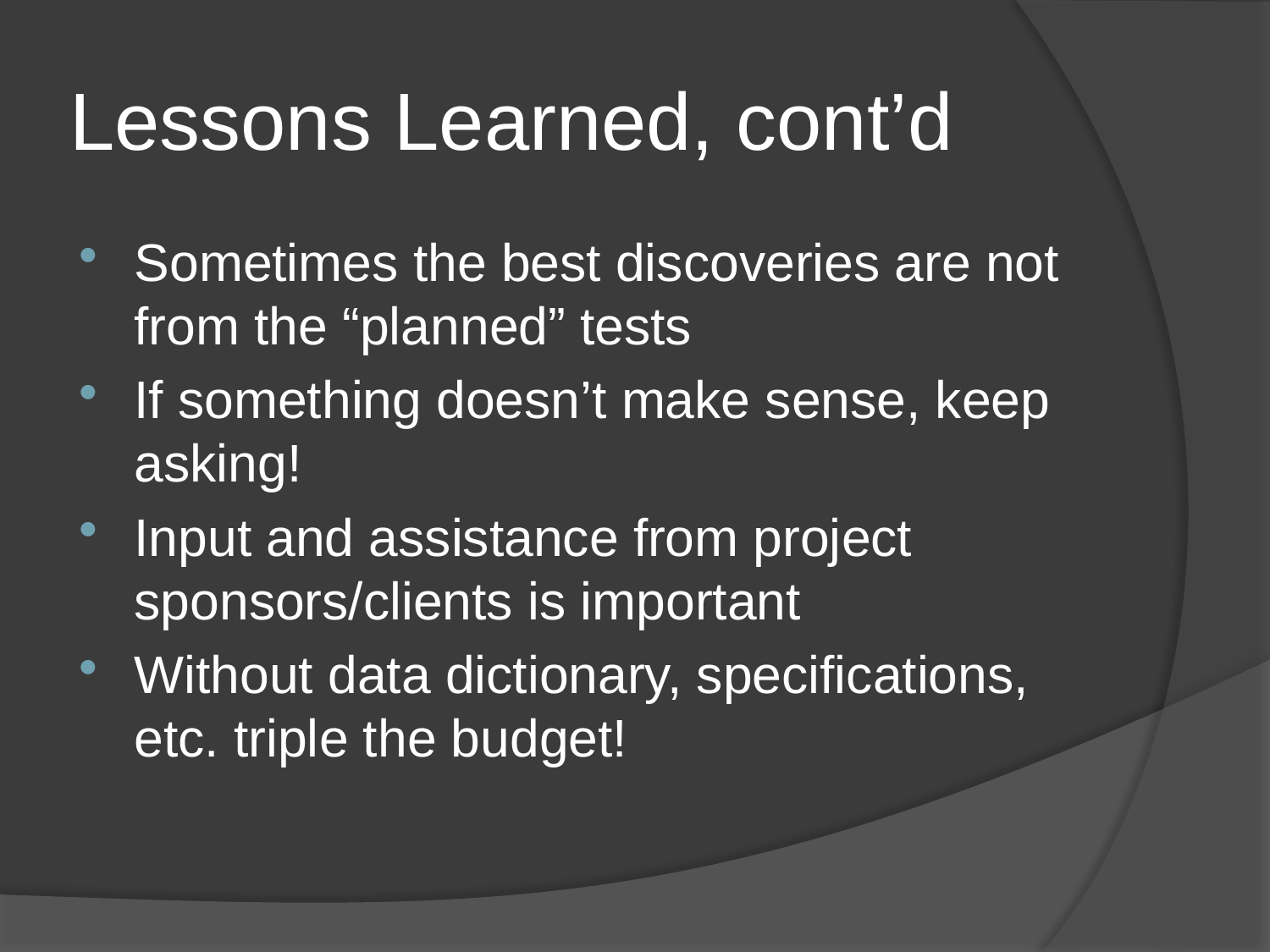

# Lessons Learned, cont’d
Sometimes the best discoveries are not from the “planned” tests
If something doesn’t make sense, keep asking!
Input and assistance from project sponsors/clients is important
Without data dictionary, specifications, etc. triple the budget!